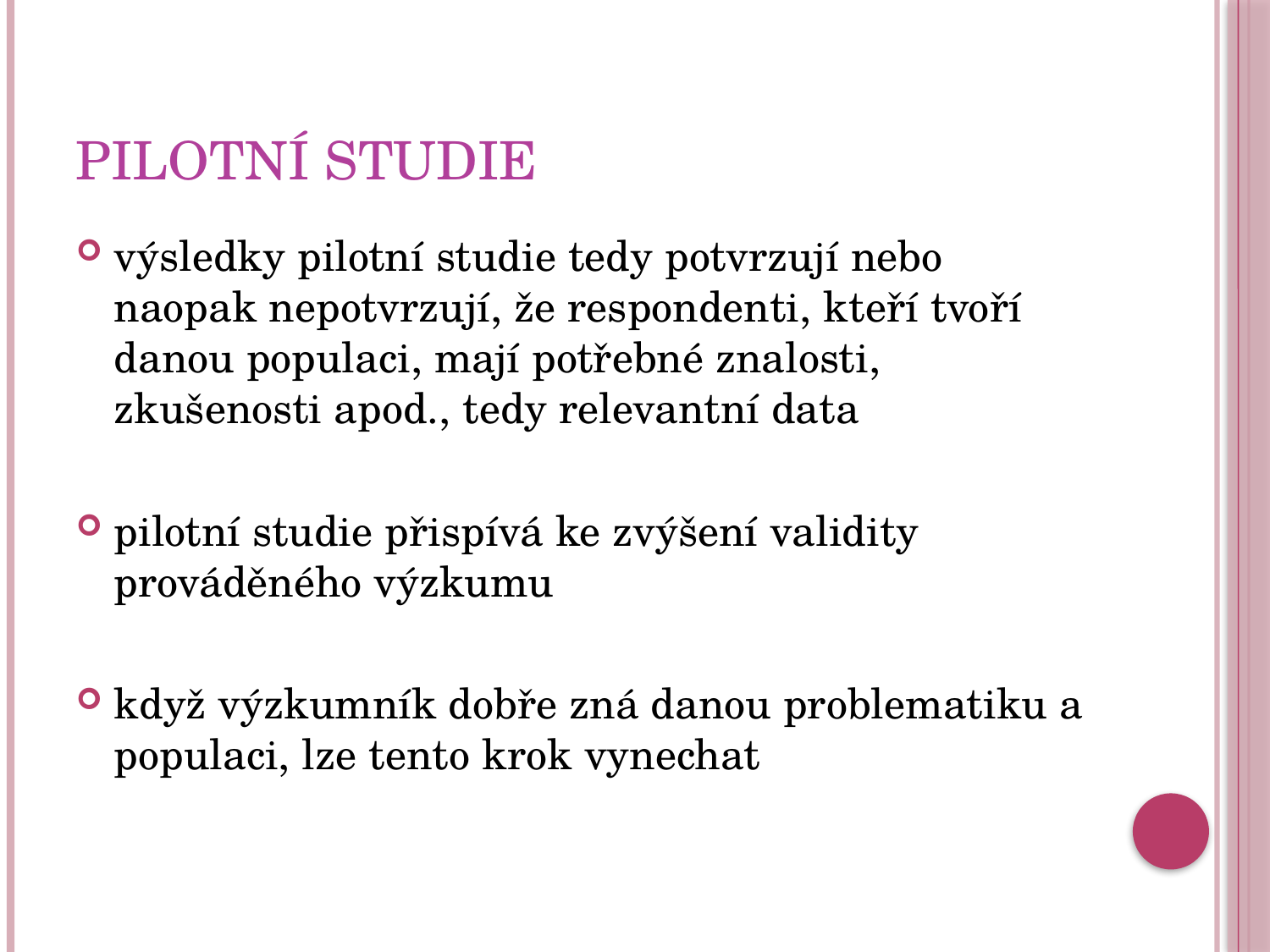

# Pilotní studie
výsledky pilotní studie tedy potvrzují nebo naopak nepotvrzují, že respondenti, kteří tvoří danou populaci, mají potřebné znalosti, zkušenosti apod., tedy relevantní data

pilotní studie přispívá ke zvýšení validity prováděného výzkumu

když výzkumník dobře zná danou problematiku a populaci, lze tento krok vynechat